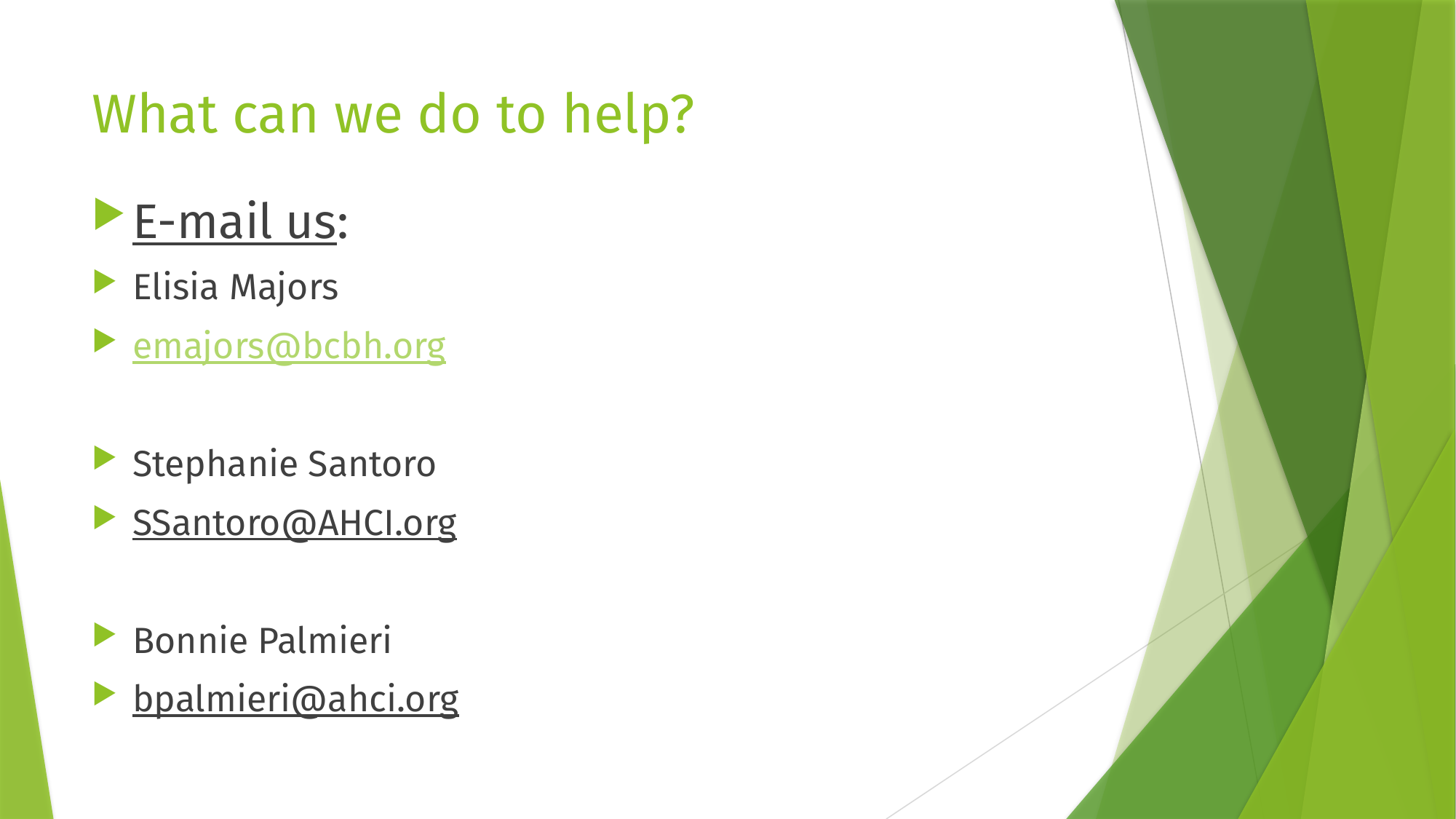

# What can we do to help?
E-mail us:
Elisia Majors
emajors@bcbh.org

Stephanie Santoro
SSantoro@AHCI.org

Bonnie Palmieri
bpalmieri@ahci.org